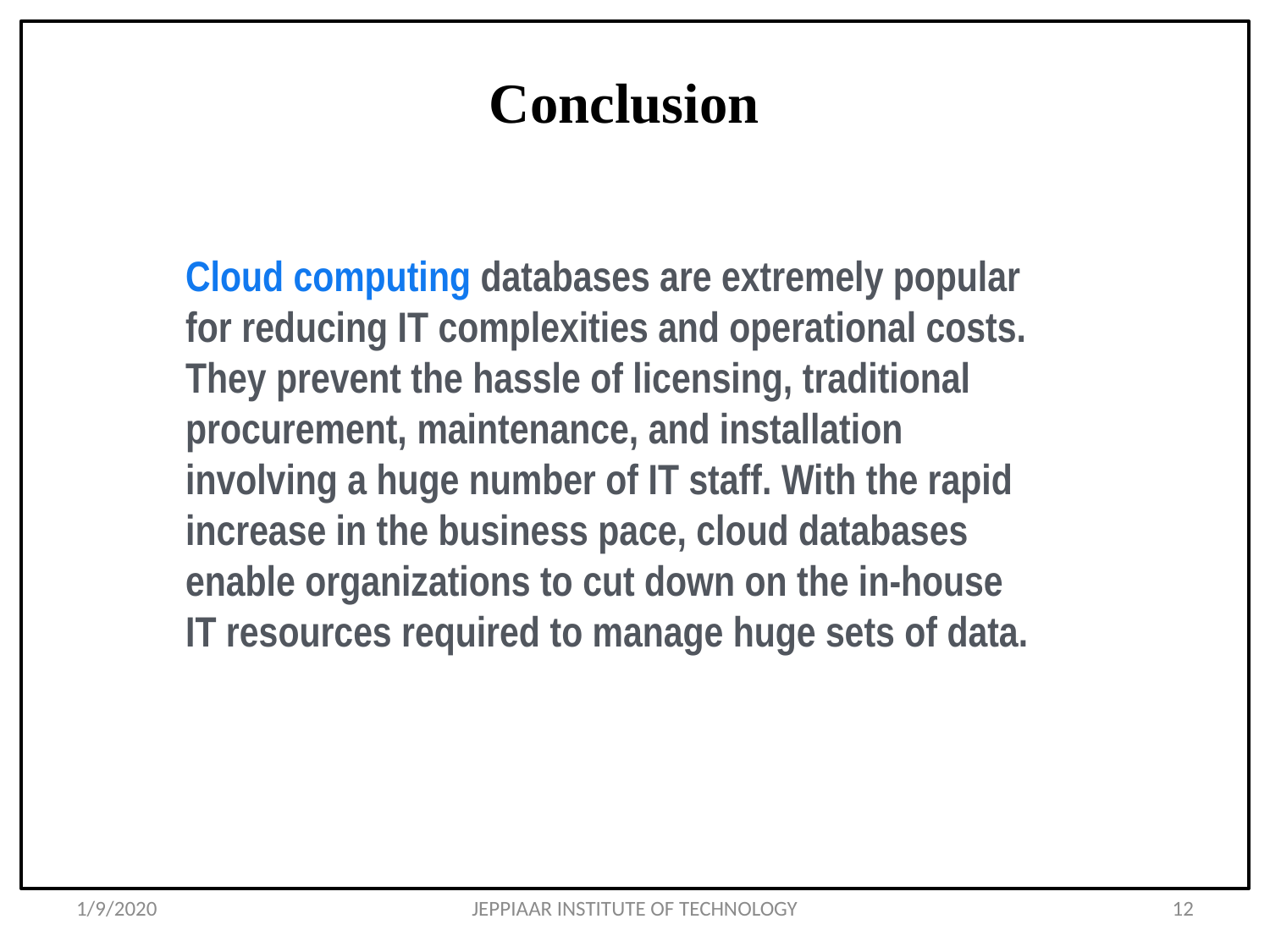

# Conclusion

Cloud computing databases are extremely popular for reducing IT complexities and operational costs. They prevent the hassle of licensing, traditional procurement, maintenance, and installation involving a huge number of IT staff. With the rapid increase in the business pace, cloud databases enable organizations to cut down on the in-house IT resources required to manage huge sets of data.
1/9/2020
JEPPIAAR INSTITUTE OF TECHNOLOGY
12